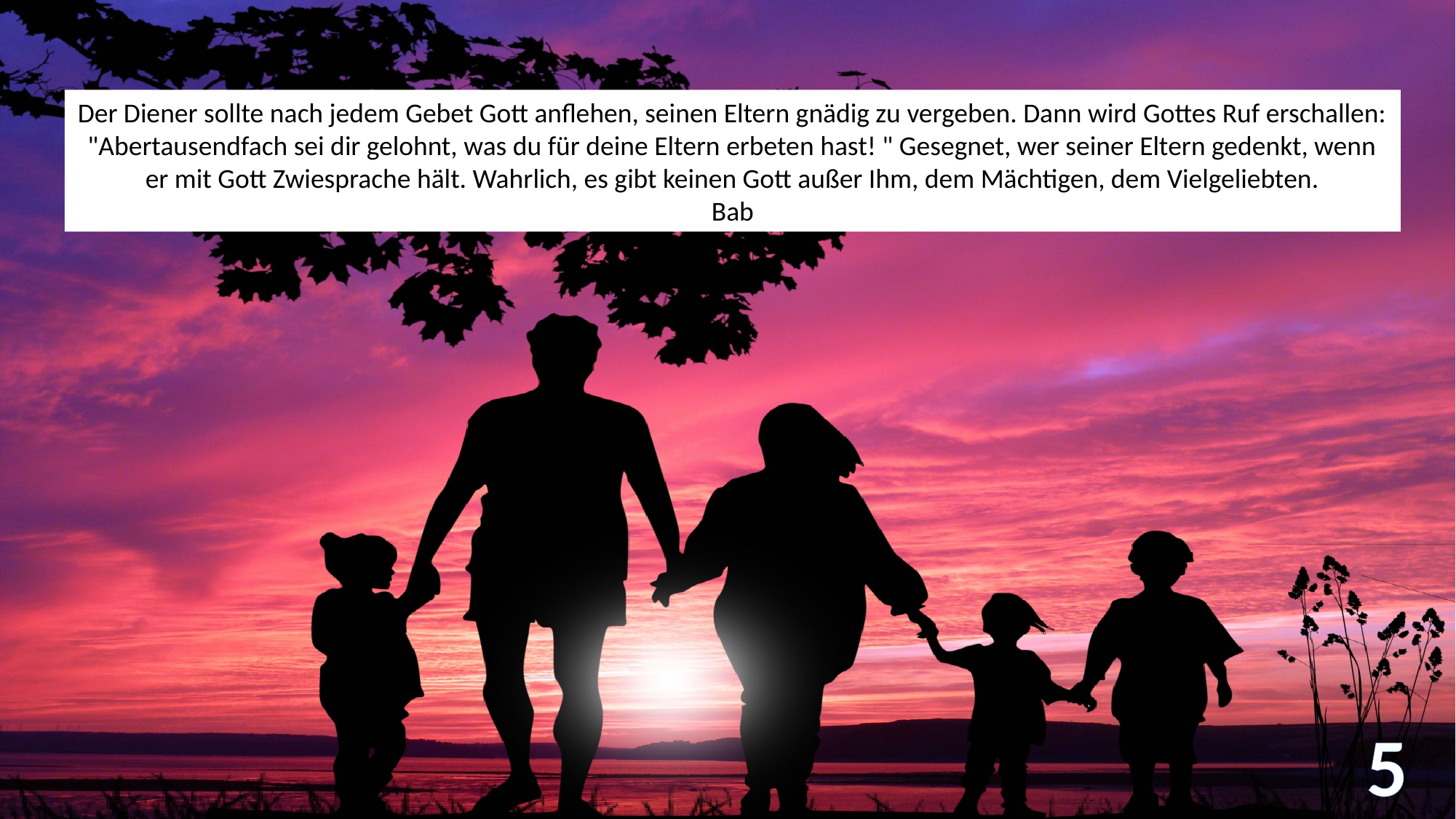

Der Diener sollte nach jedem Gebet Gott anflehen, seinen Eltern gnädig zu vergeben. Dann wird Gottes Ruf erschallen: "Abertausendfach sei dir gelohnt, was du für deine Eltern erbeten hast! " Gesegnet, wer seiner Eltern gedenkt, wenn er mit Gott Zwiesprache hält. Wahrlich, es gibt keinen Gott außer Ihm, dem Mächtigen, dem Vielgeliebten.
Bab
5